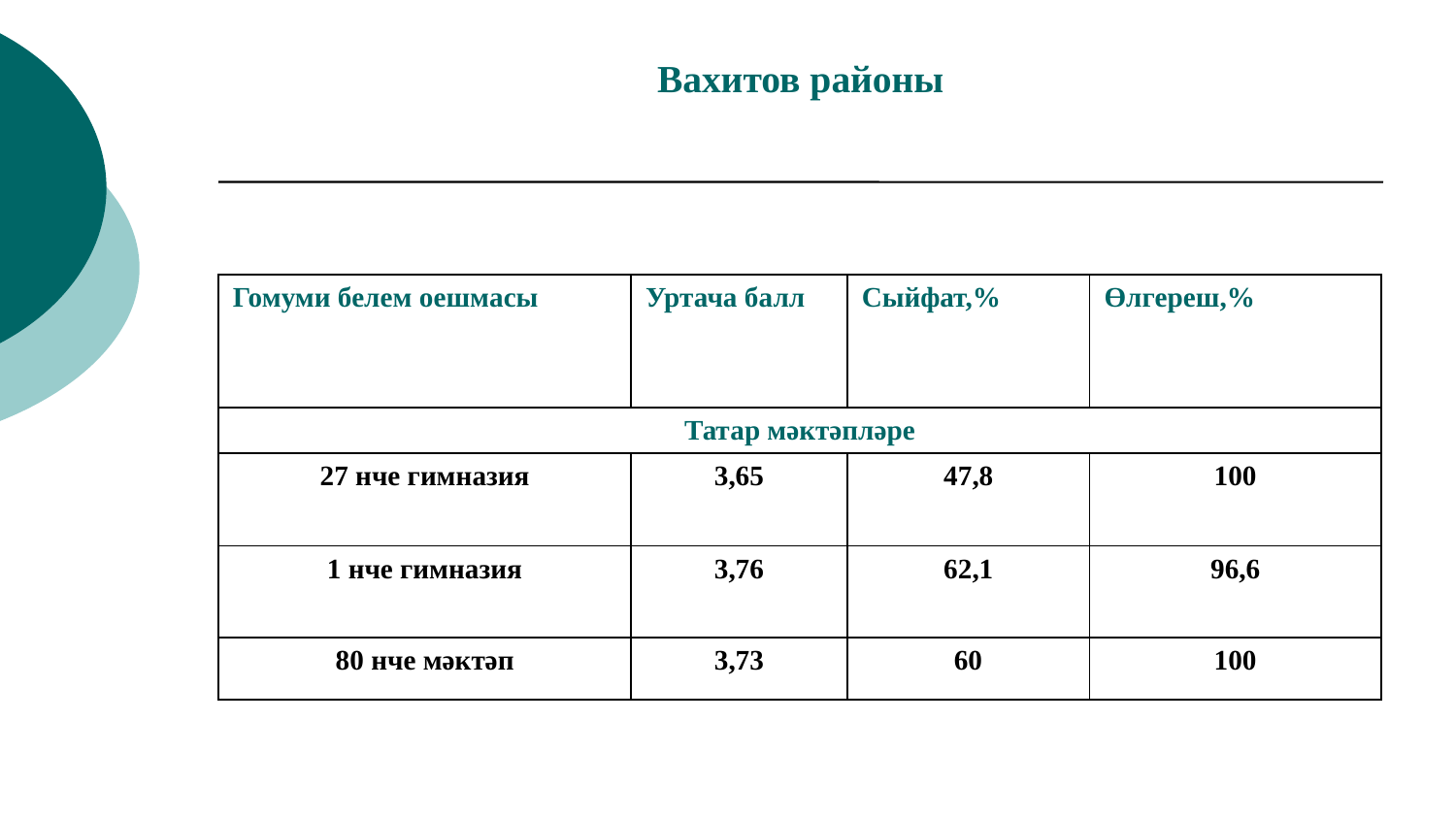

# Вахитов районы
|  |  |  |  |
| --- | --- | --- | --- |
| Гомуми белем оешмасы | Уртача балл | Сыйфат,% | Өлгереш,% |
|  |  |  |  |
| Татар мәктәпләре |  |  |  |
| 27 нче гимназия | 3,65 | 47,8 | 100 |
| 1 нче гимназия | 3,76 | 62,1 | 96,6 |
| 80 нче мәктәп | 3,73 | 60 | 100 |